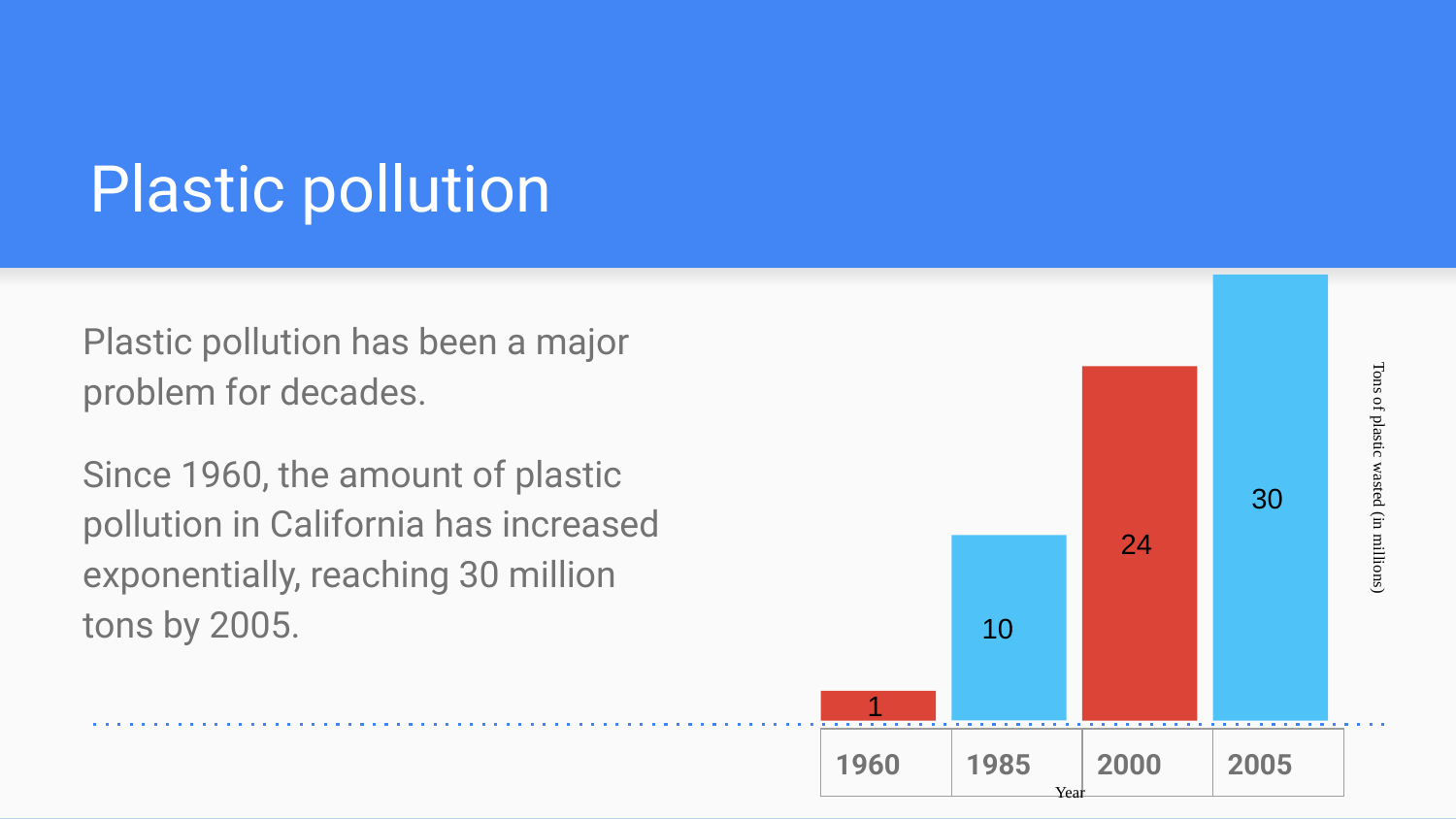

# Plastic pollution
   30
Plastic pollution has been a major problem for decades.
Since 1960, the amount of plastic pollution in California has increased exponentially, reaching 30 million tons by 2005.
   24
Tons of plastic wasted (in millions)
  10
    1
| 1960 | 1985 | 2000 | 2005 |
| --- | --- | --- | --- |
Year